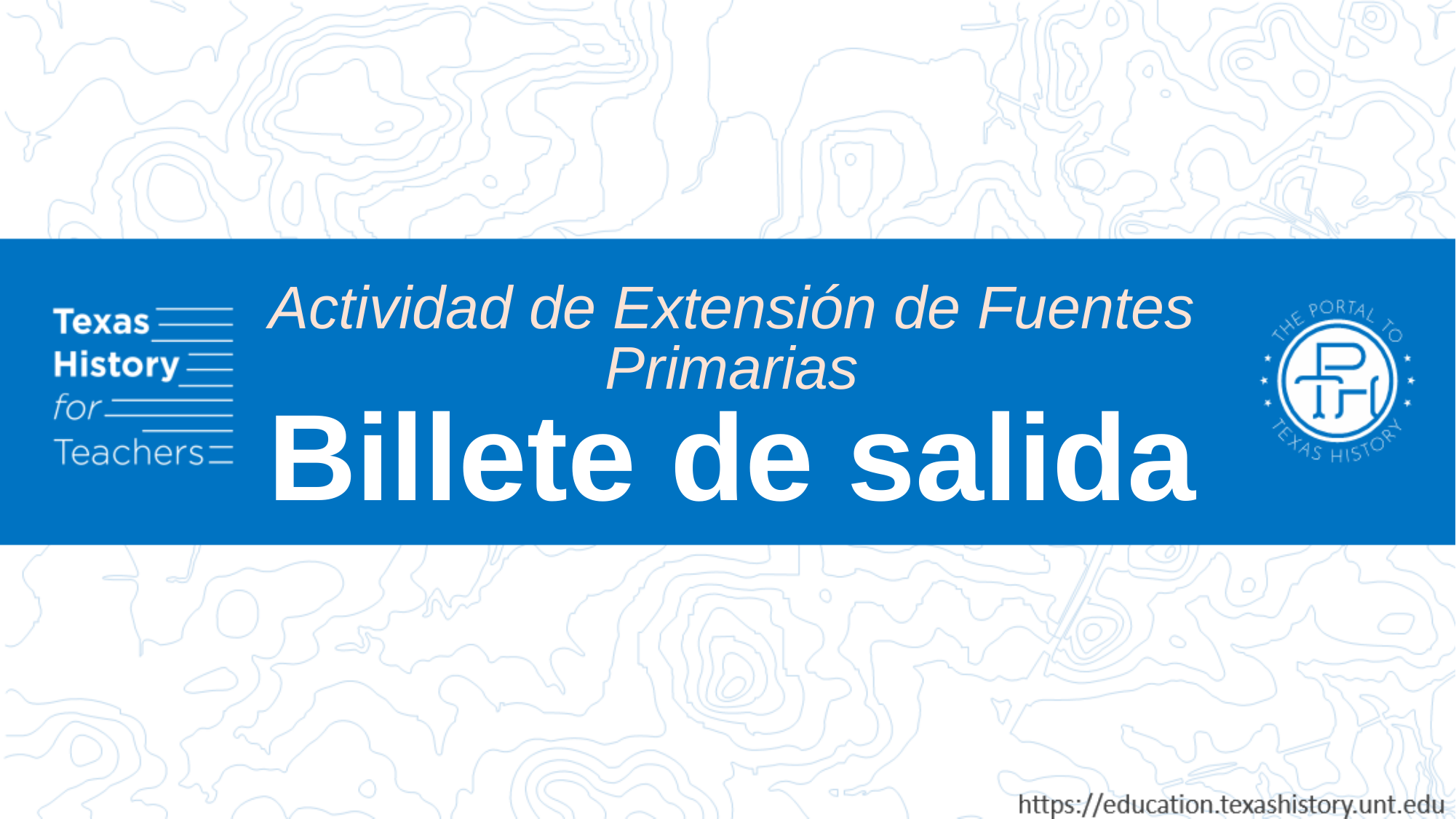

Actividad de Extensión de Fuentes Primarias
Billete de salida